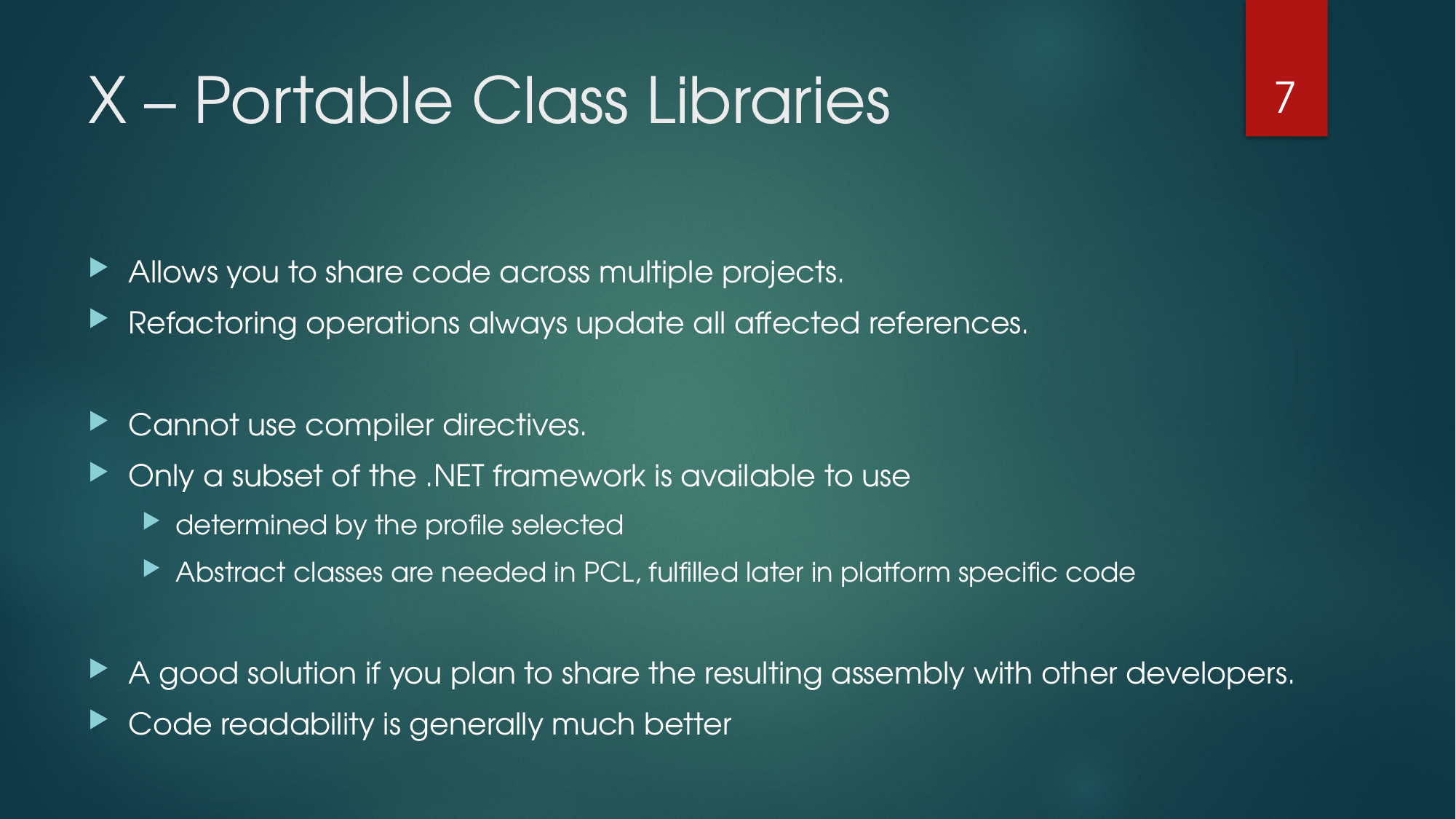

7
# X – Portable Class Libraries
Allows you to share code across multiple projects.
Refactoring operations always update all affected references.

Cannot use compiler directives.
Only a subset of the .NET framework is available to use
determined by the profile selected
Abstract classes are needed in PCL, fulfilled later in platform specific code

A good solution if you plan to share the resulting assembly with other developers.
Code readability is generally much better